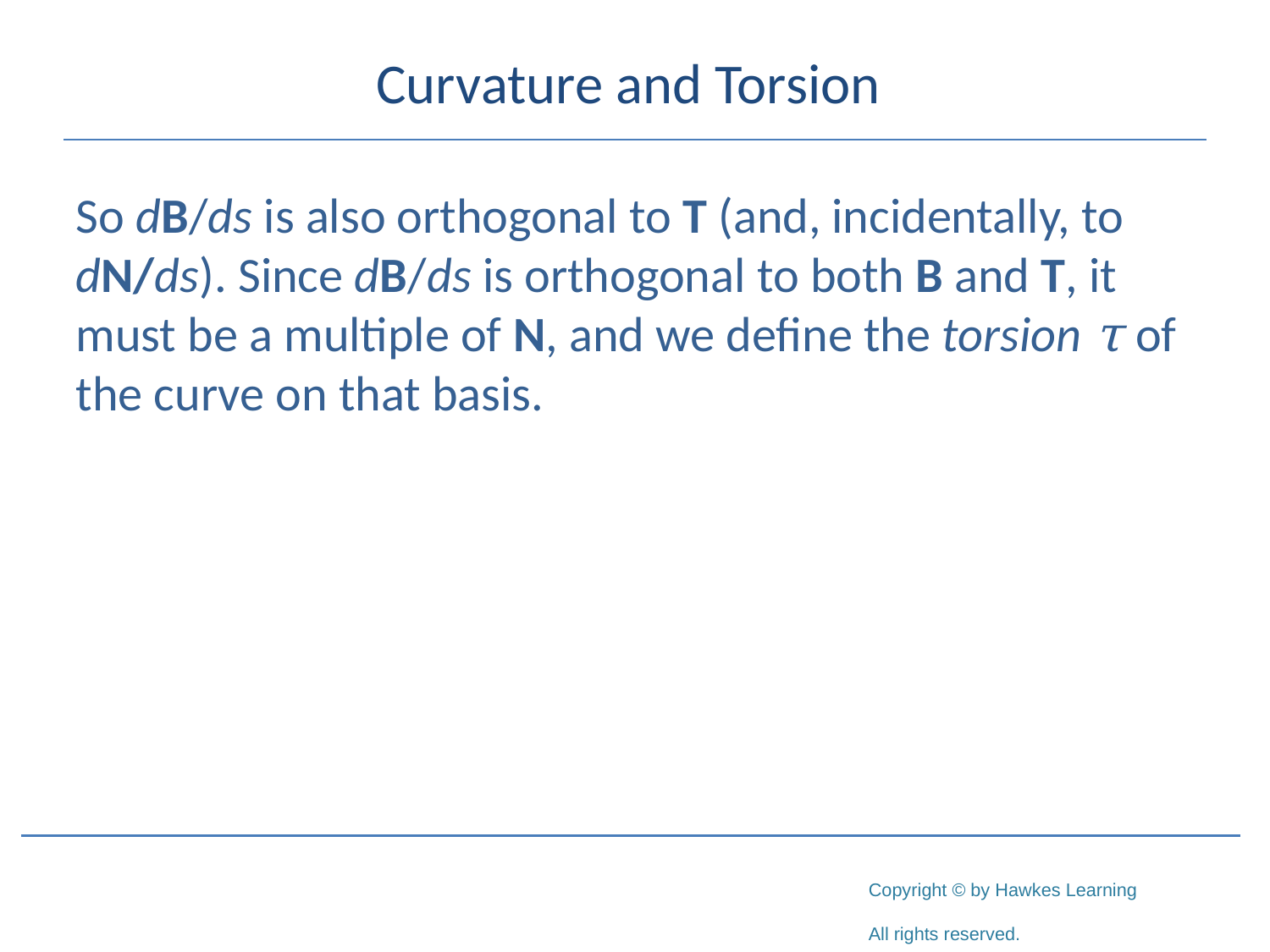

# Curvature and Torsion
So dB/ds is also orthogonal to T (and, incidentally, to dN/ds). Since dB/ds is orthogonal to both B and T, it must be a multiple of N, and we define the torsion τ of the curve on that basis.